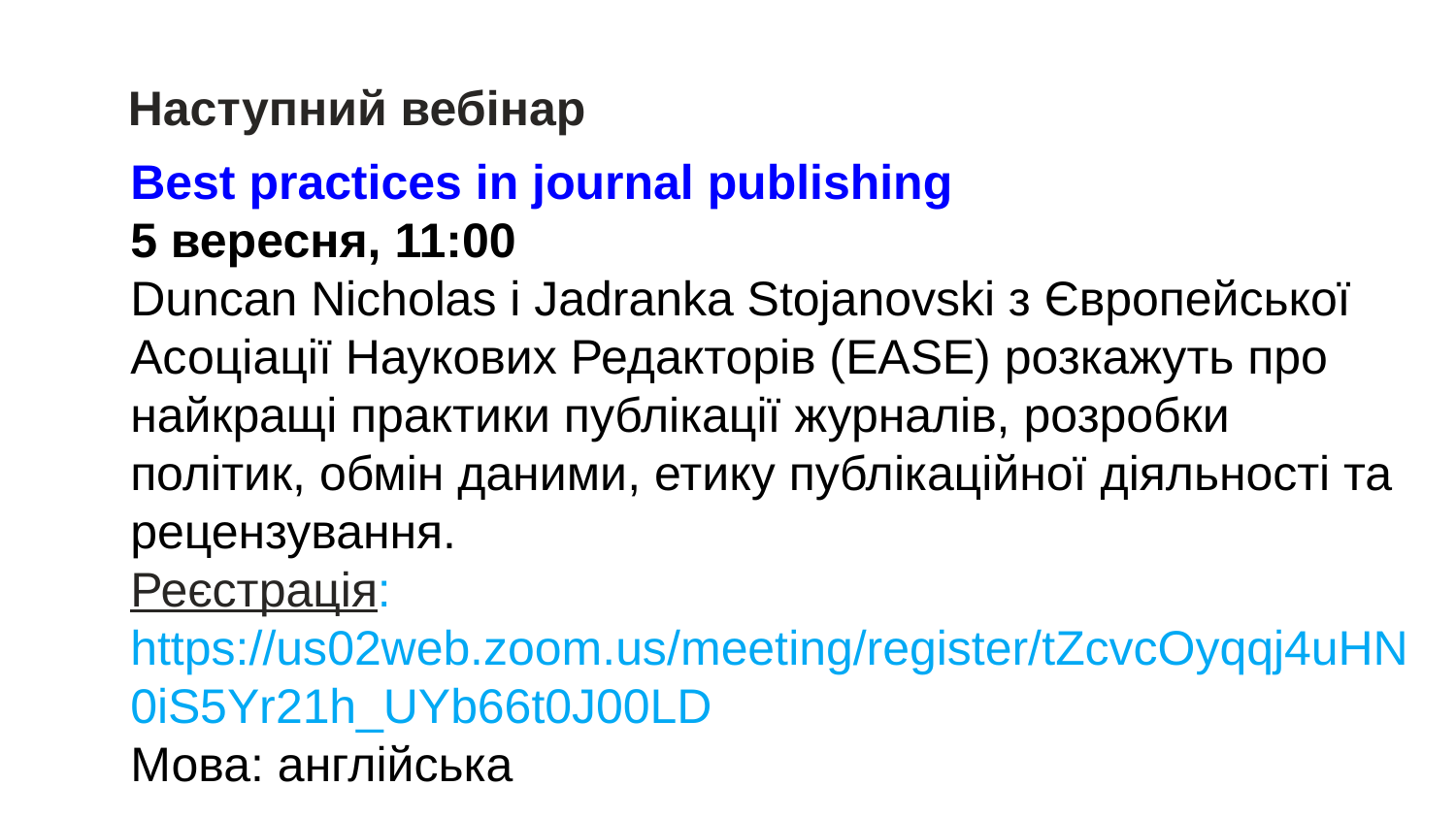

# Наступний вебінар
Best practices in journal publishing
5 вересня, 11:00
Duncan Nicholas і Jadranka Stojanovski з Європейської Асоціації Наукових Редакторів (EASE) розкажуть про найкращі практики публікації журналів, розробки політик, обмін даними, етику публікаційної діяльності та рецензування.
Реєстрація: https://us02web.zoom.us/meeting/register/tZcvcOyqqj4uHN0iS5Yr21h_UYb66t0J00LD
Мова: англійська